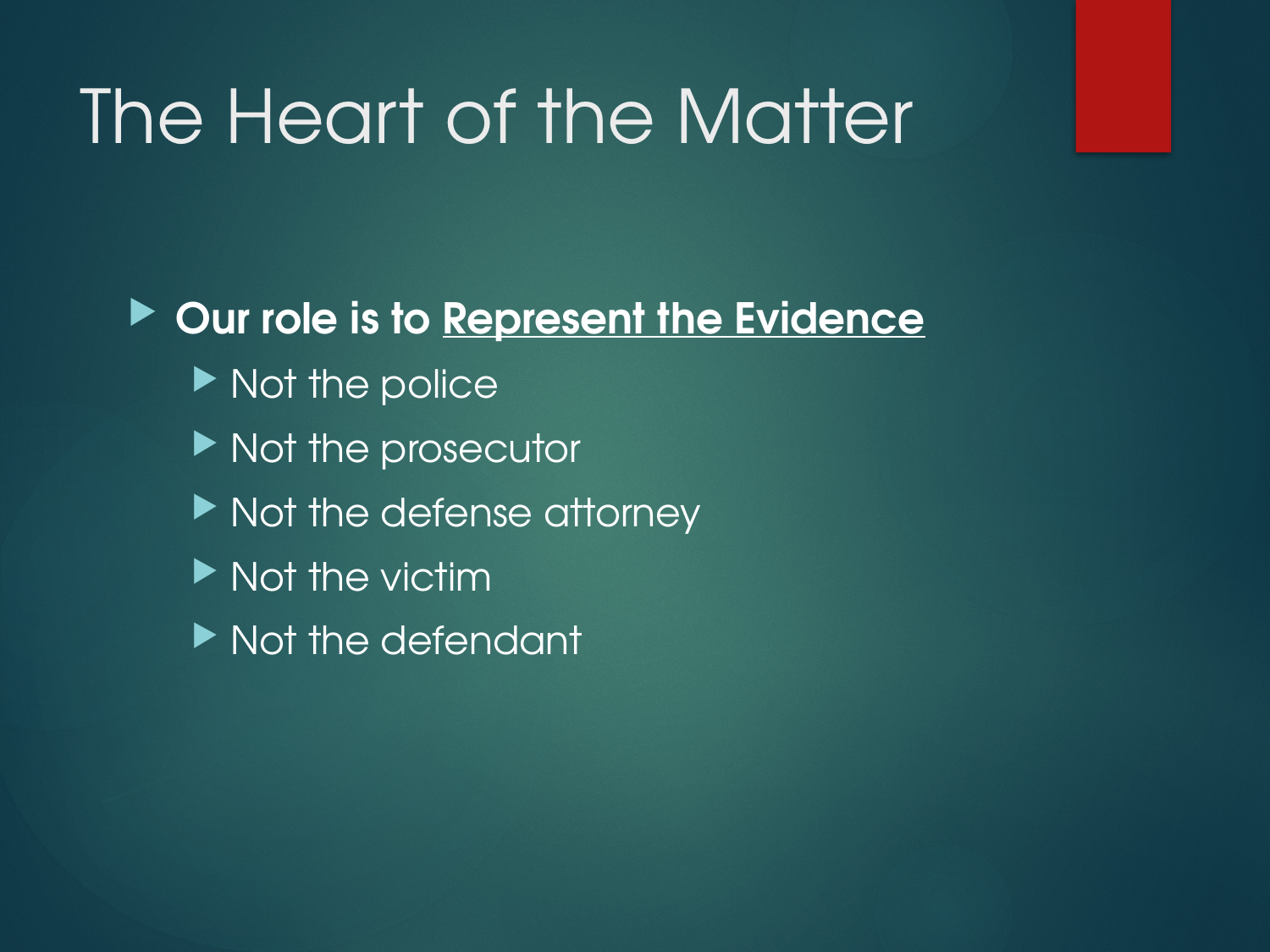

# The Heart of the Matter
Our role is to Represent the Evidence
Not the police
Not the prosecutor
Not the defense attorney
Not the victim
Not the defendant